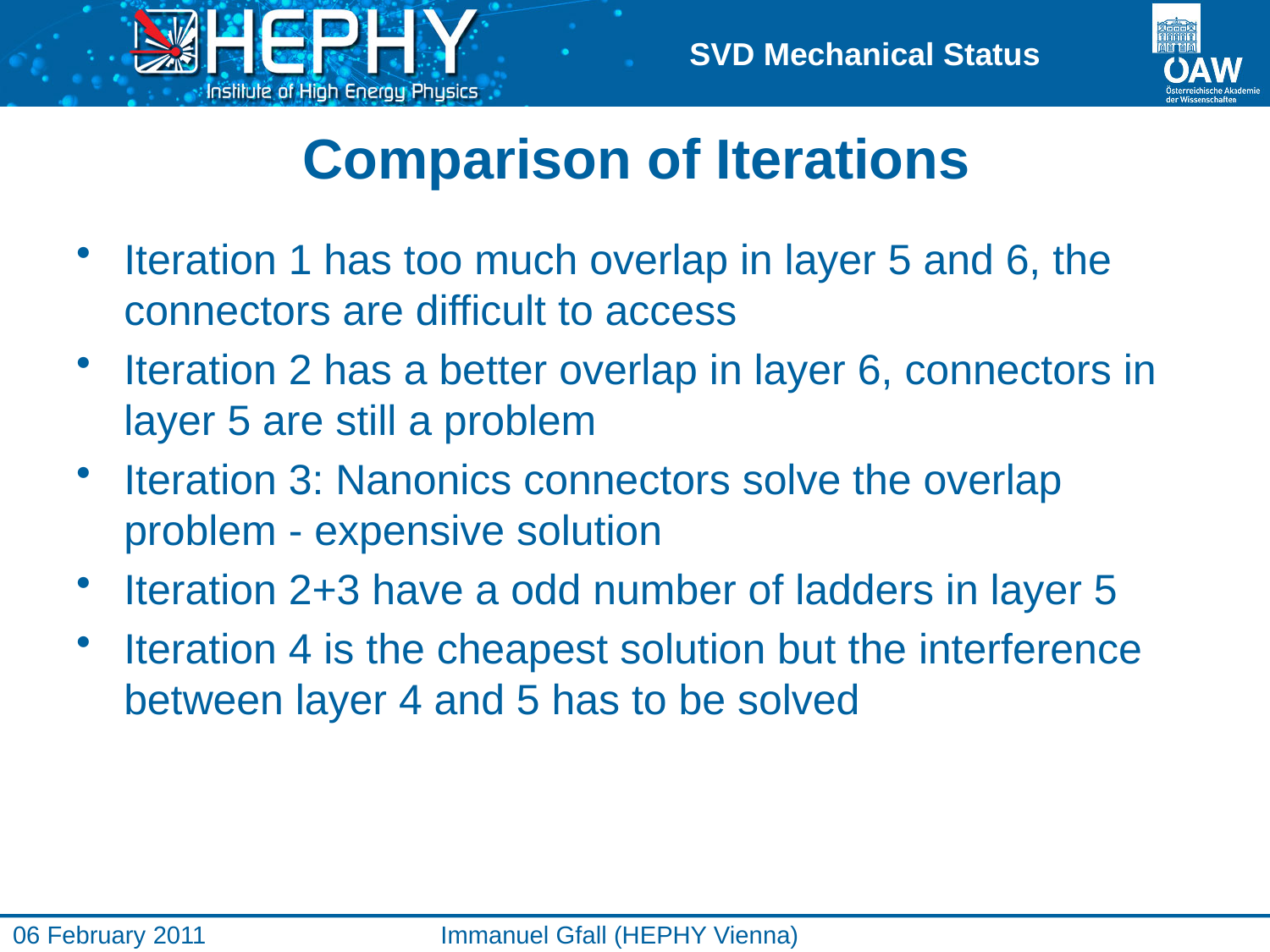

# Comparison of Iterations
Iteration 1 has too much overlap in layer 5 and 6, the connectors are difficult to access
Iteration 2 has a better overlap in layer 6, connectors in layer 5 are still a problem
Iteration 3: Nanonics connectors solve the overlap problem - expensive solution
Iteration 2+3 have a odd number of ladders in layer 5
Iteration 4 is the cheapest solution but the interference between layer 4 and 5 has to be solved

06 February 2011
Immanuel Gfall (HEPHY Vienna)